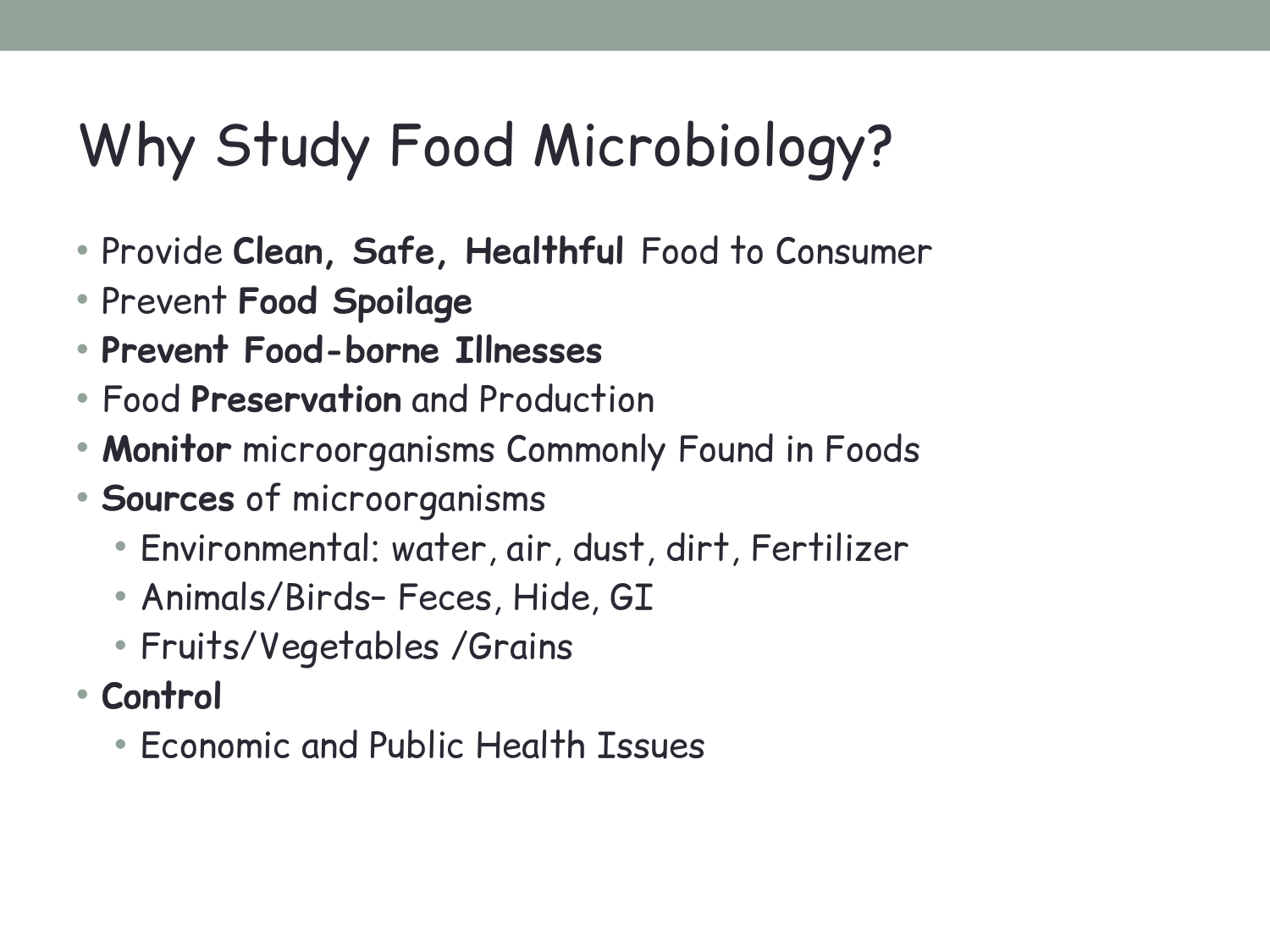

# Why Study Food Microbiology?
Provide Clean, Safe, Healthful Food to Consumer
Prevent Food Spoilage
Prevent Food-borne Illnesses
Food Preservation and Production
Monitor microorganisms Commonly Found in Foods
Sources of microorganisms
Environmental: water, air, dust, dirt, Fertilizer
Animals/Birds– Feces, Hide, GI
Fruits/Vegetables /Grains
Control
Economic and Public Health Issues